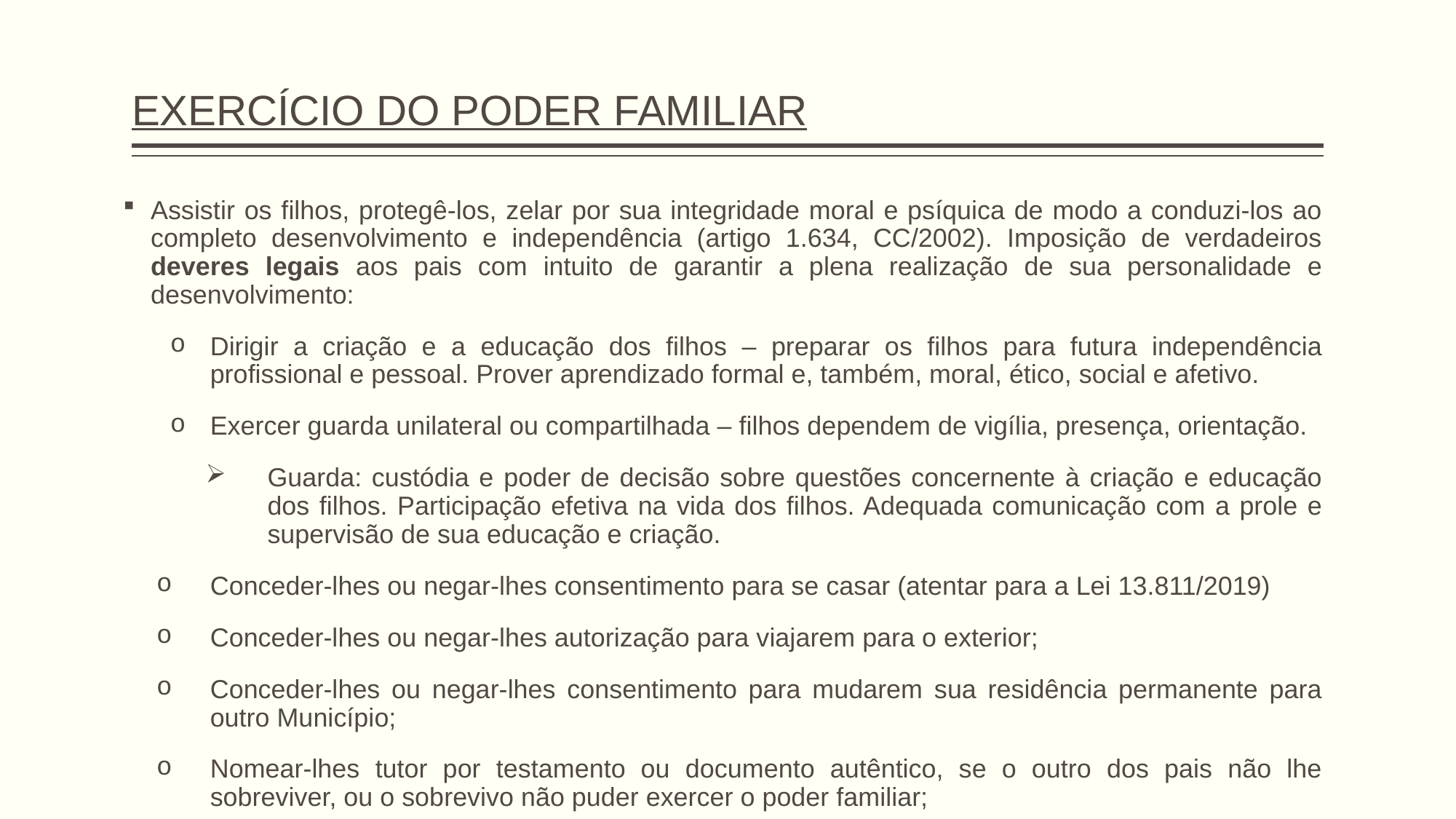

# EXERCÍCIO DO PODER FAMILIAR
Assistir os filhos, protegê-los, zelar por sua integridade moral e psíquica de modo a conduzi-los ao completo desenvolvimento e independência (artigo 1.634, CC/2002). Imposição de verdadeiros deveres legais aos pais com intuito de garantir a plena realização de sua personalidade e desenvolvimento:
Dirigir a criação e a educação dos filhos – preparar os filhos para futura independência profissional e pessoal. Prover aprendizado formal e, também, moral, ético, social e afetivo.
Exercer guarda unilateral ou compartilhada – filhos dependem de vigília, presença, orientação.
Guarda: custódia e poder de decisão sobre questões concernente à criação e educação dos filhos. Participação efetiva na vida dos filhos. Adequada comunicação com a prole e supervisão de sua educação e criação.
Conceder-lhes ou negar-lhes consentimento para se casar (atentar para a Lei 13.811/2019)
Conceder-lhes ou negar-lhes autorização para viajarem para o exterior;
Conceder-lhes ou negar-lhes consentimento para mudarem sua residência permanente para outro Município;
Nomear-lhes tutor por testamento ou documento autêntico, se o outro dos pais não lhe sobreviver, ou o sobrevivo não puder exercer o poder familiar;